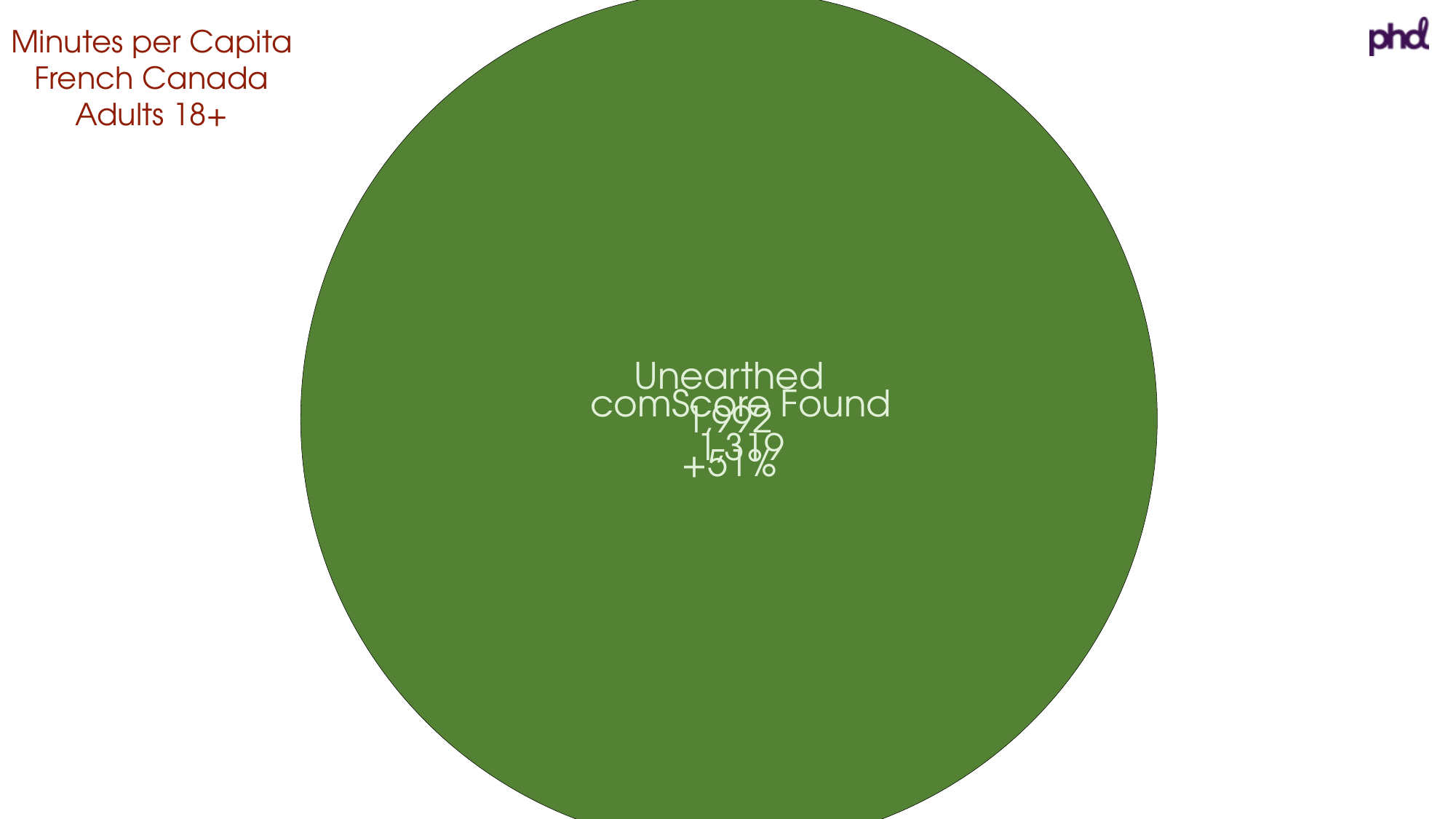

Minutes per Capita
French Canada
Adults 18+

Unearthed
1,992
+51%
comScore Found
1,319